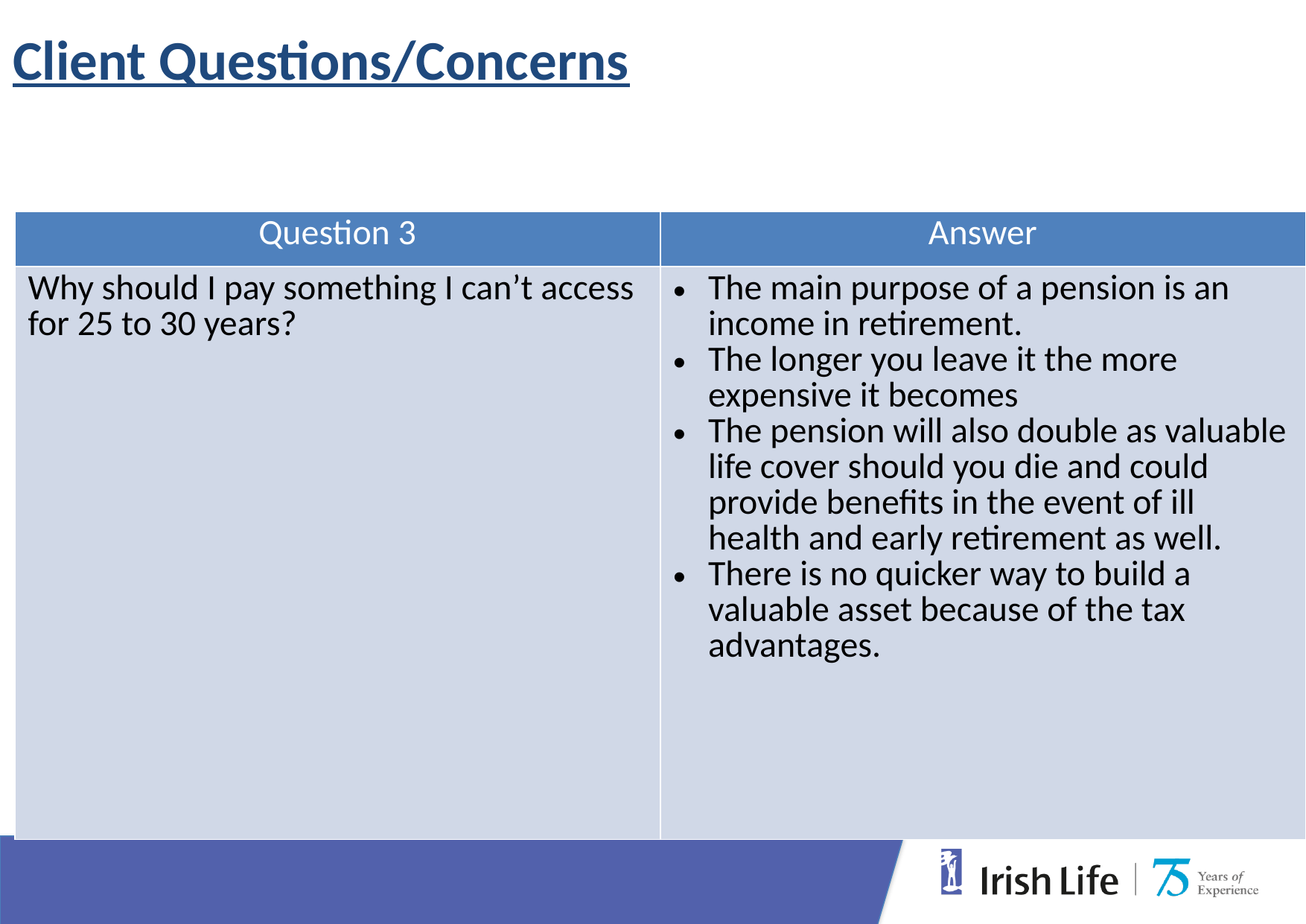

Client Questions/Concerns
| Question 3 | Answer |
| --- | --- |
| Why should I pay something I can’t access for 25 to 30 years? | The main purpose of a pension is an income in retirement. The longer you leave it the more expensive it becomes The pension will also double as valuable life cover should you die and could provide benefits in the event of ill health and early retirement as well. There is no quicker way to build a valuable asset because of the tax advantages. |